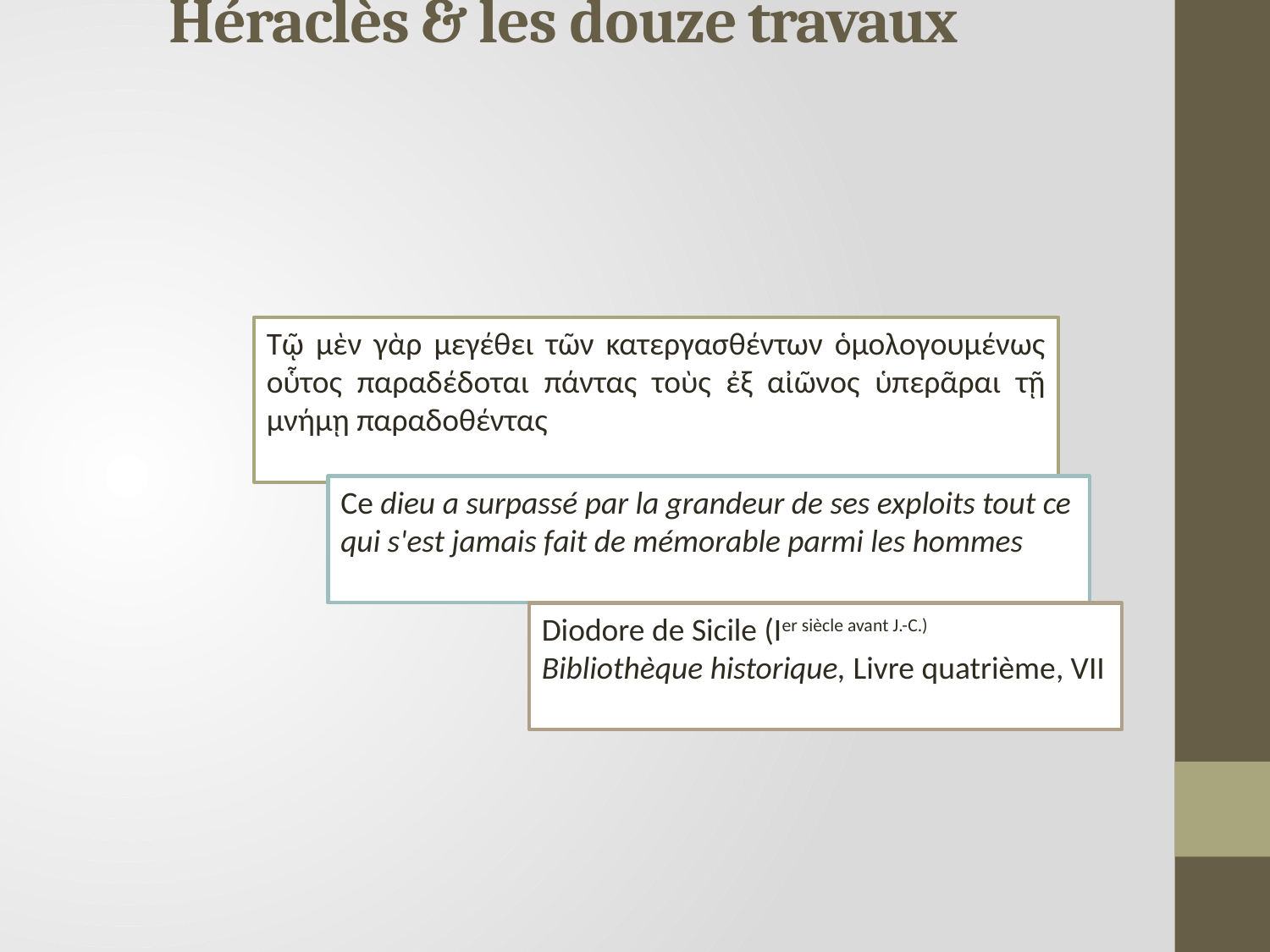

# Ἡρακλῆς καὶ οἱ δώδεκα ἆθλοι Héraclès & les douze travaux
Τῷ μὲν γὰρ μεγέθει τῶν κατεργασθέντων ὁμολογουμένως οὗτος παραδέδοται πάντας τοὺς ἐξ αἰῶνος ὑπερᾶραι τῇ μνήμῃ παραδοθέντας

Ce dieu a surpassé par la grandeur de ses exploits tout ce qui s'est jamais fait de mémorable parmi les hommes

Diodore de Sicile (Ier siècle avant J.-C.)
Bibliothèque historique, Livre quatrième, VII